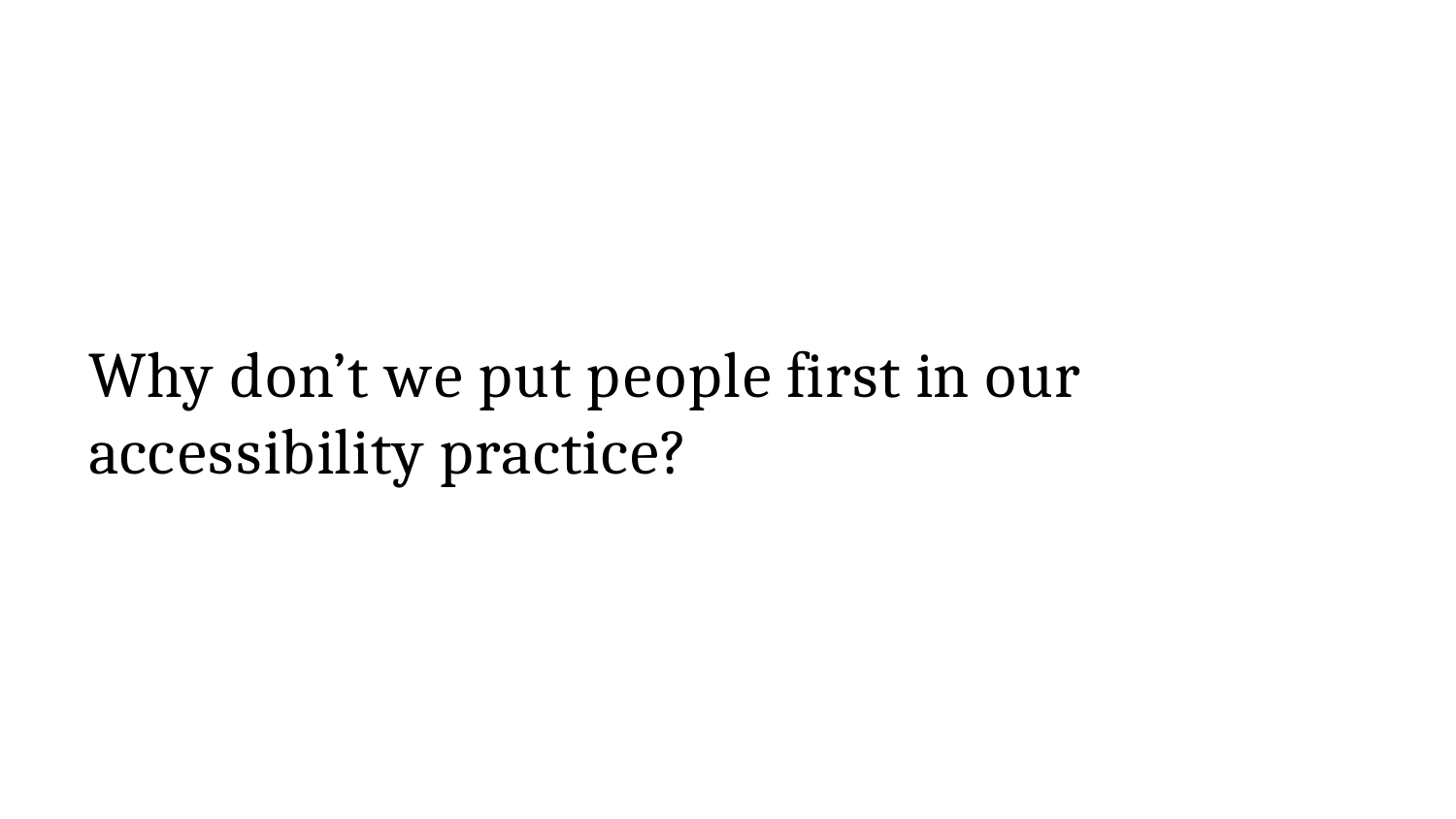

# Why don’t we put people first in our accessibility practice?